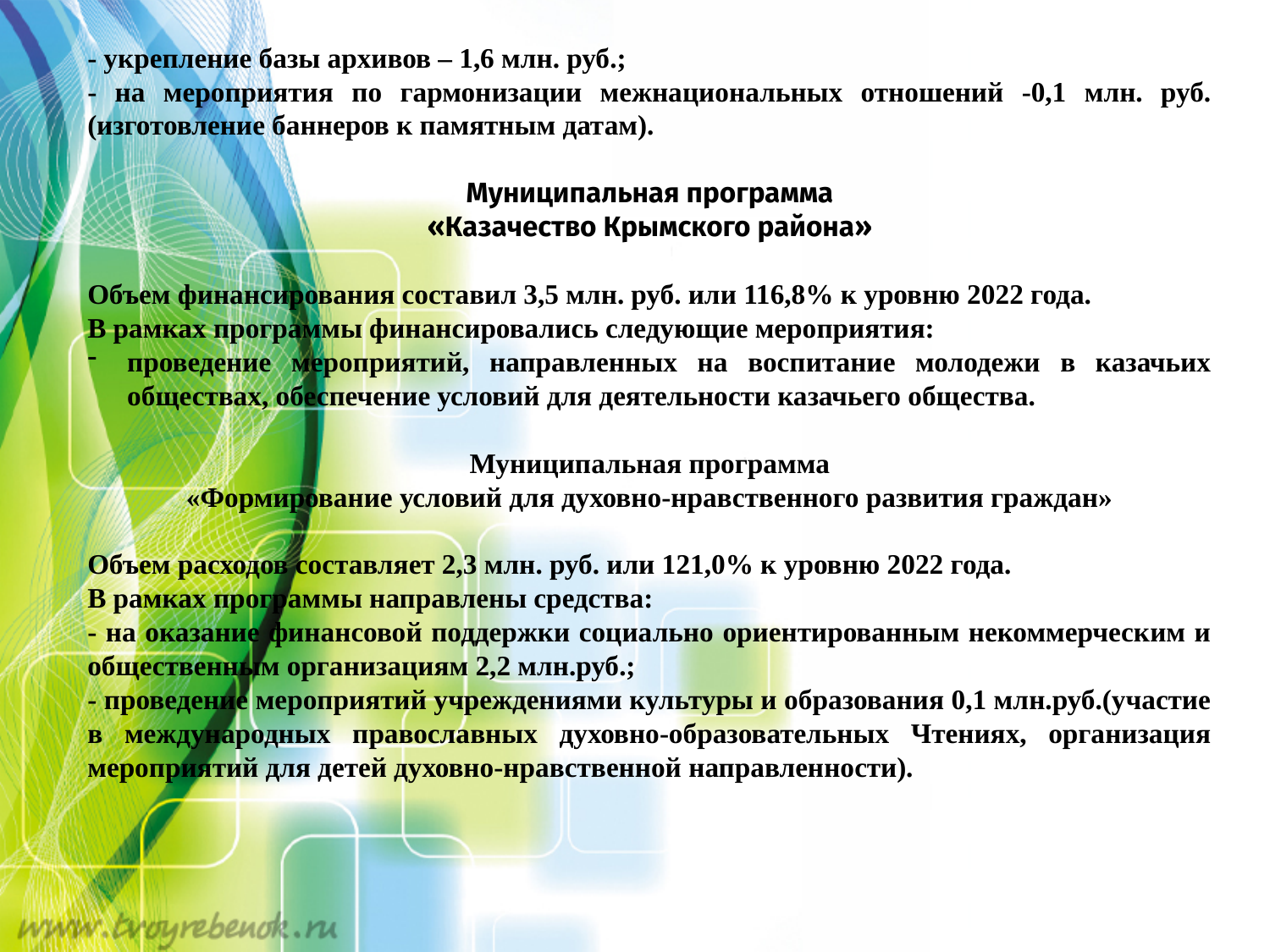

- укрепление базы архивов – 1,6 млн. руб.;
- на мероприятия по гармонизации межнациональных отношений -0,1 млн. руб. (изготовление баннеров к памятным датам).

Муниципальная программа
«Казачество Крымского района»

Объем финансирования составил 3,5 млн. руб. или 116,8% к уровню 2022 года.
В рамках программы финансировались следующие мероприятия:
проведение мероприятий, направленных на воспитание молодежи в казачьих обществах, обеспечение условий для деятельности казачьего общества.

Муниципальная программа
«Формирование условий для духовно-нравственного развития граждан»

Объем расходов составляет 2,3 млн. руб. или 121,0% к уровню 2022 года.
В рамках программы направлены средства:
- на оказание финансовой поддержки социально ориентированным некоммерческим и общественным организациям 2,2 млн.руб.;
- проведение мероприятий учреждениями культуры и образования 0,1 млн.руб.(участие в международных православных духовно-образовательных Чтениях, организация мероприятий для детей духовно-нравственной направленности).